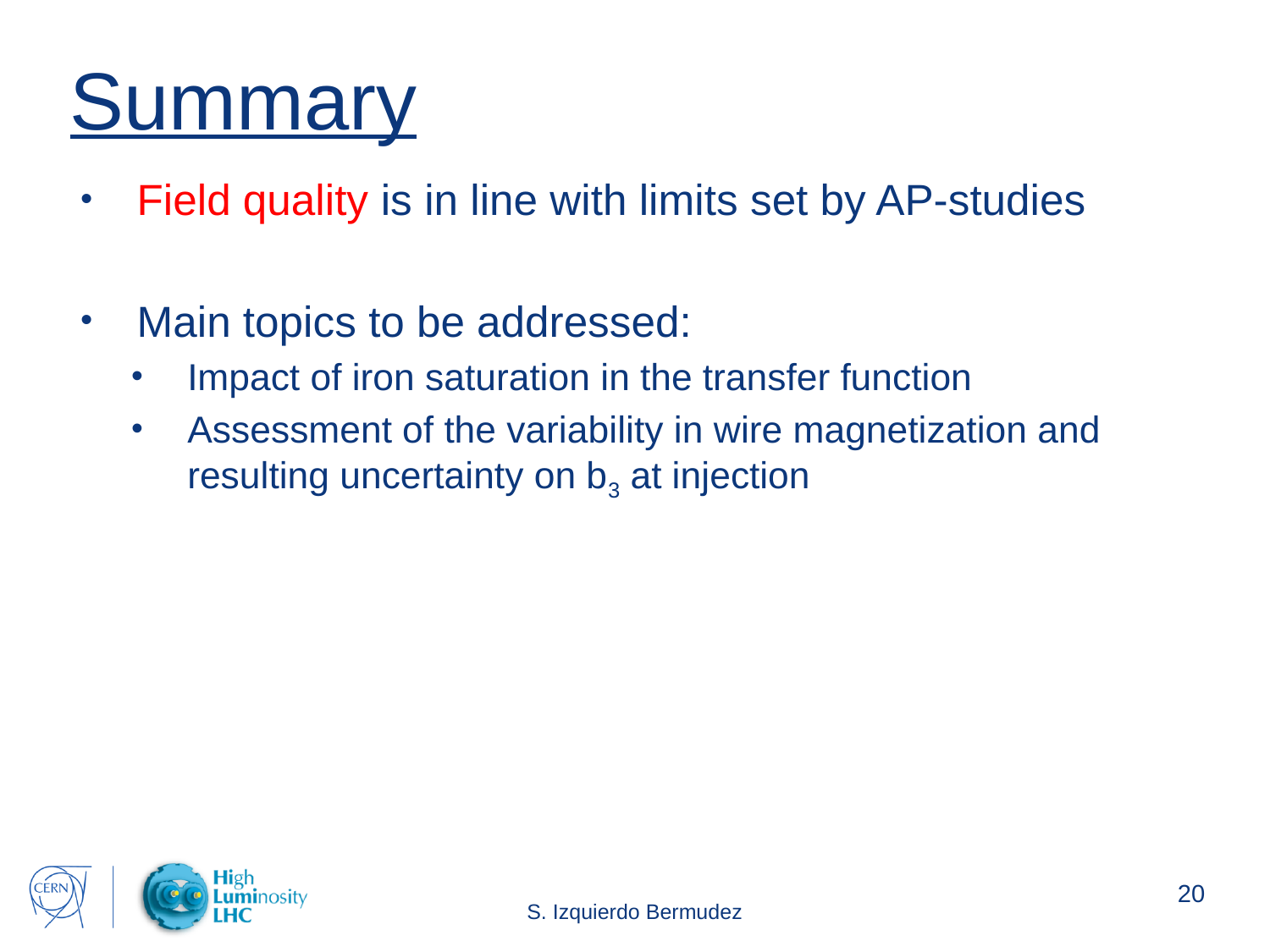

# Summary
Field quality is in line with limits set by AP-studies

Main topics to be addressed:
Impact of iron saturation in the transfer function
Assessment of the variability in wire magnetization and resulting uncertainty on b3 at injection